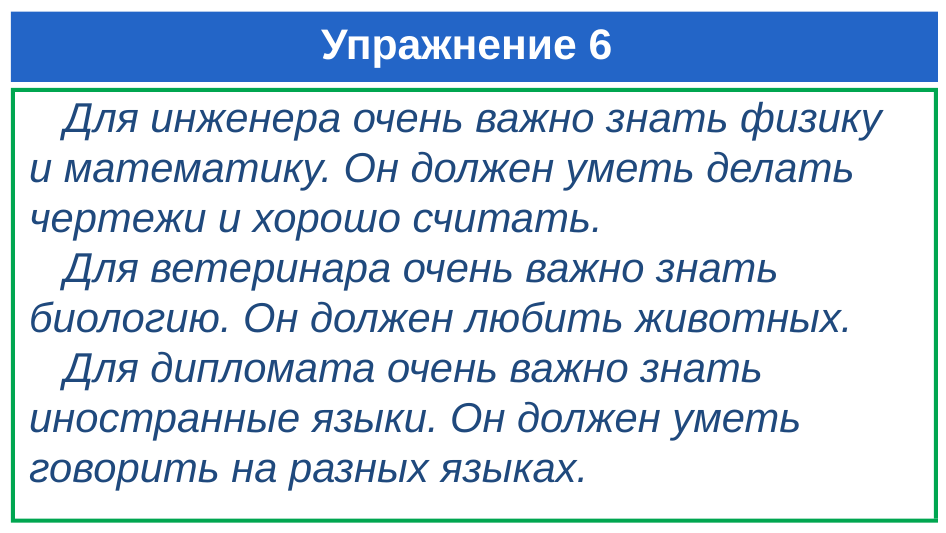

# Упражнение 6
   Для инженера очень важно знать физику и математику. Он должен уметь делать чертежи и хорошо считать.
   Для ветеринара очень важно знать биологию. Он должен любить животных.
   Для дипломата очень важно знать иностранные языки. Он должен уметь говорить на разных языках.